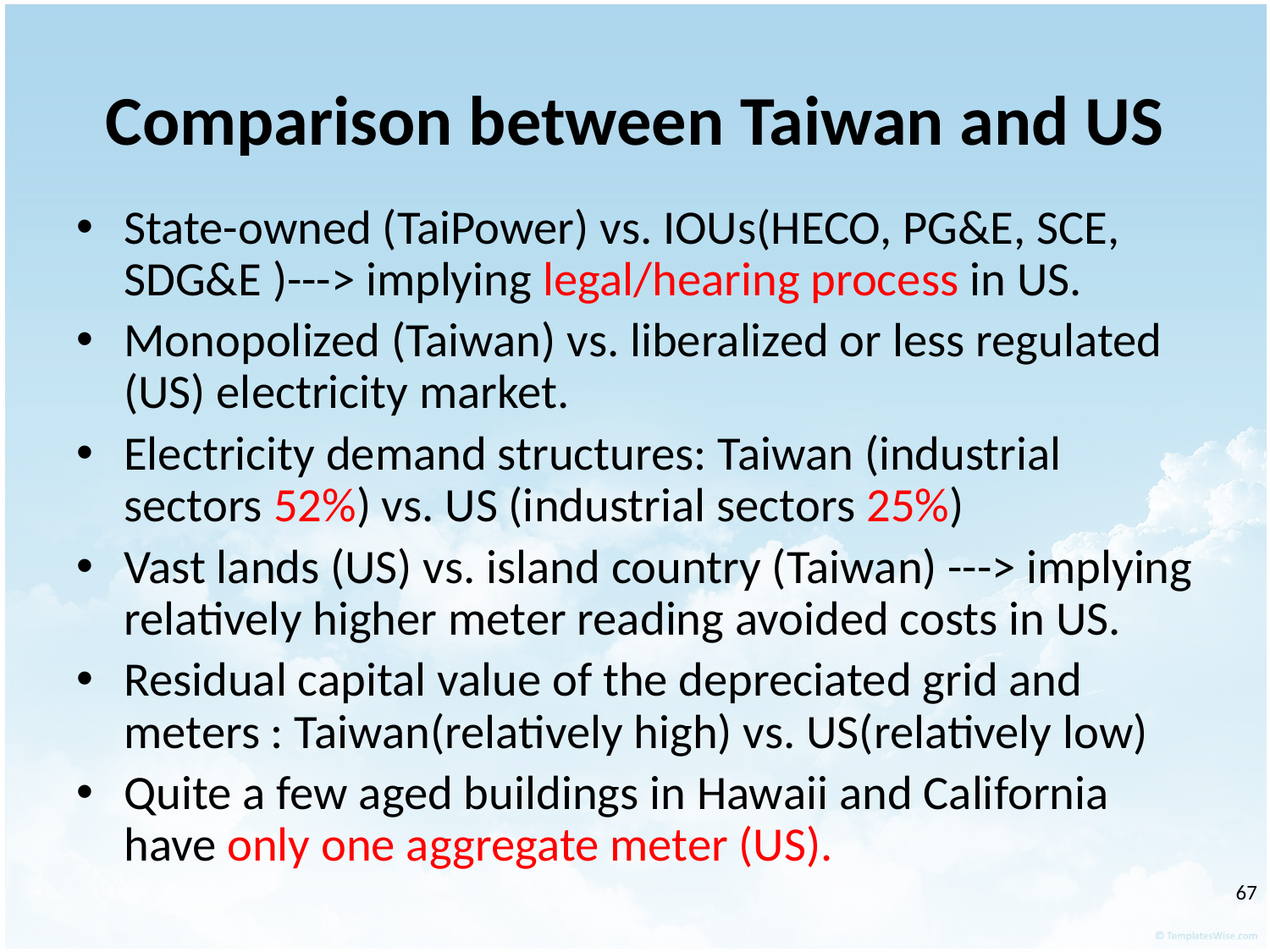

# Comparison between Taiwan and US
State-owned (TaiPower) vs. IOUs(HECO, PG&E, SCE, SDG&E )---> implying legal/hearing process in US.
Monopolized (Taiwan) vs. liberalized or less regulated (US) electricity market.
Electricity demand structures: Taiwan (industrial sectors 52%) vs. US (industrial sectors 25%)
Vast lands (US) vs. island country (Taiwan) ---> implying relatively higher meter reading avoided costs in US.
Residual capital value of the depreciated grid and meters : Taiwan(relatively high) vs. US(relatively low)
Quite a few aged buildings in Hawaii and California have only one aggregate meter (US).

67